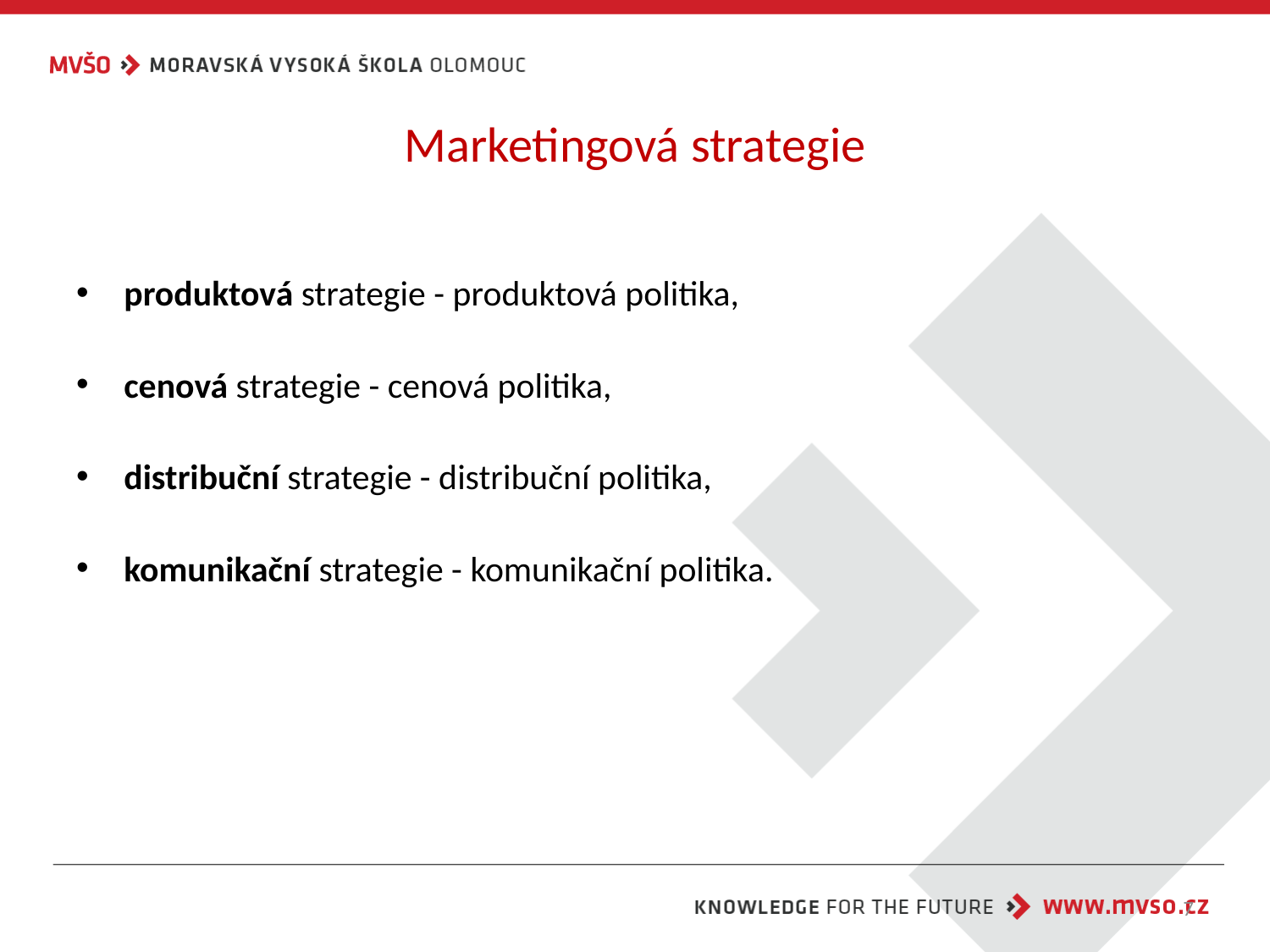

# Marketingová strategie
produktová strategie - produktová politika,
cenová strategie - cenová politika,
distribuční strategie - distribuční politika,
komunikační strategie - komunikační politika.
7